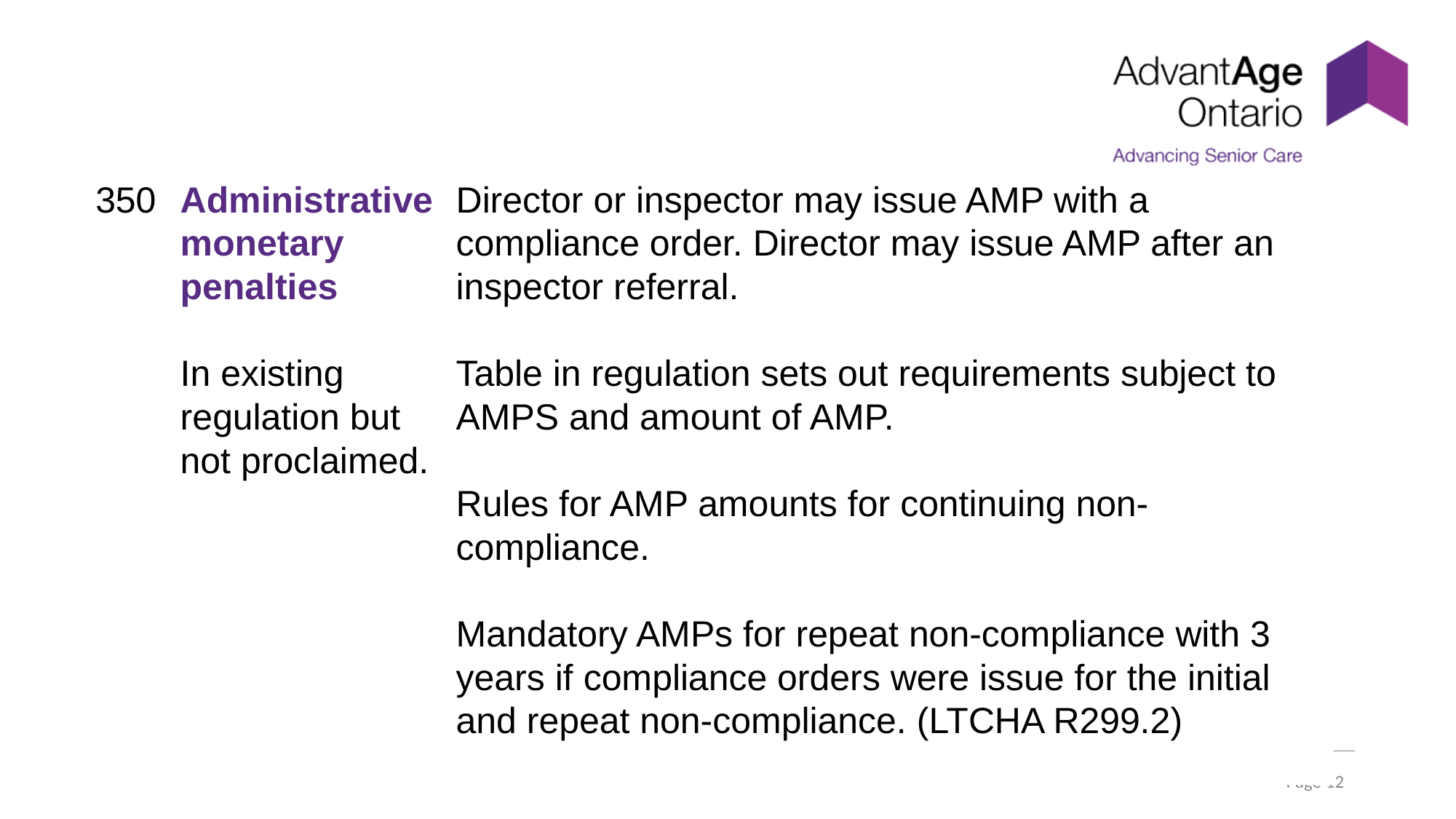

| 350 | Administrative monetary penalties   In existing regulation but not proclaimed. | Director or inspector may issue AMP with a compliance order. Director may issue AMP after an inspector referral.   Table in regulation sets out requirements subject to AMPS and amount of AMP.   Rules for AMP amounts for continuing non-compliance.   Mandatory AMPs for repeat non-compliance with 3 years if compliance orders were issue for the initial and repeat non-compliance. (LTCHA R299.2) |
| --- | --- | --- |
Page 12